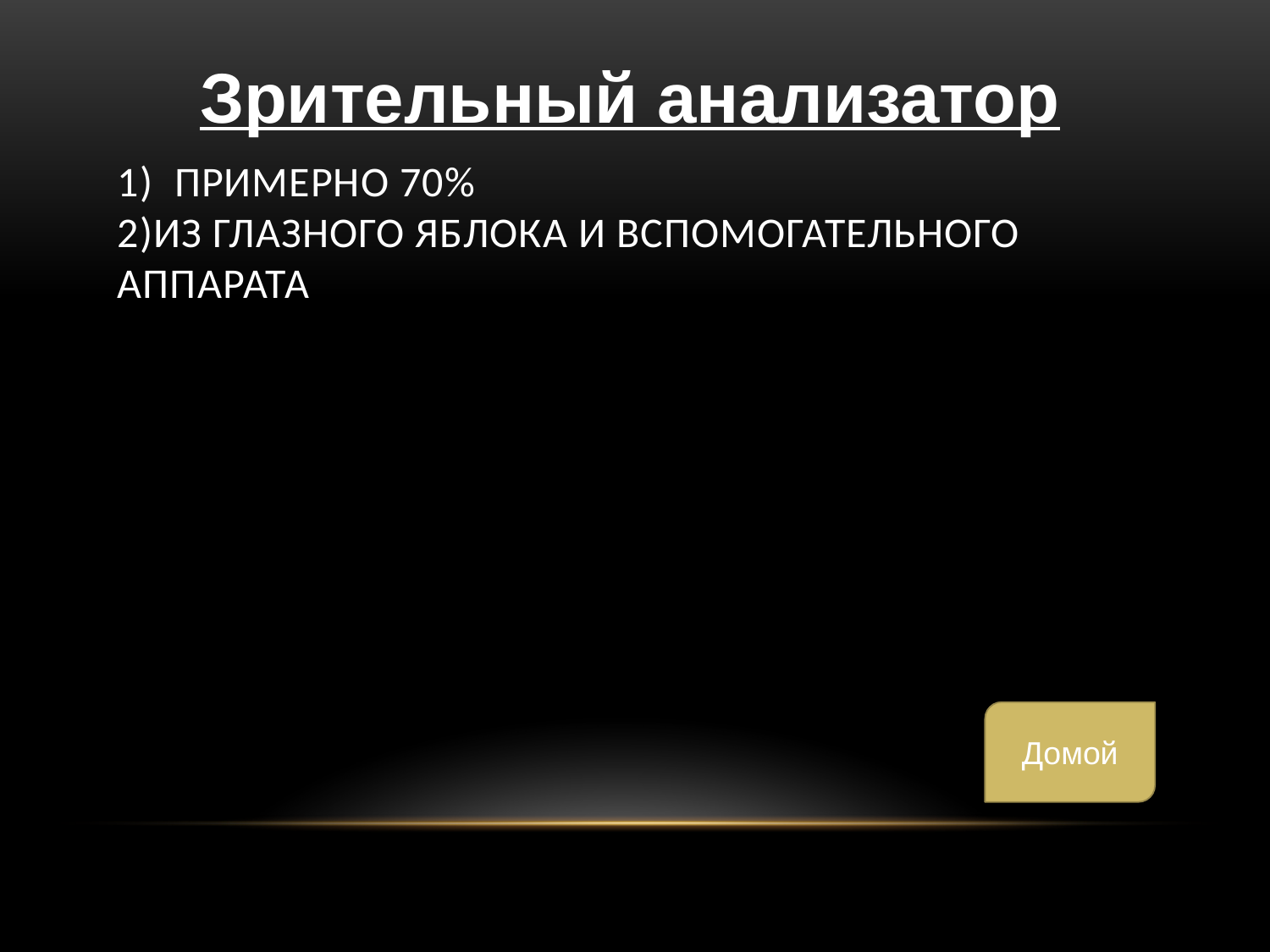

Зрительный анализатор
# 1)  примерно 70% 2)из глазного яблока и вспомогательного аппарата
Домой